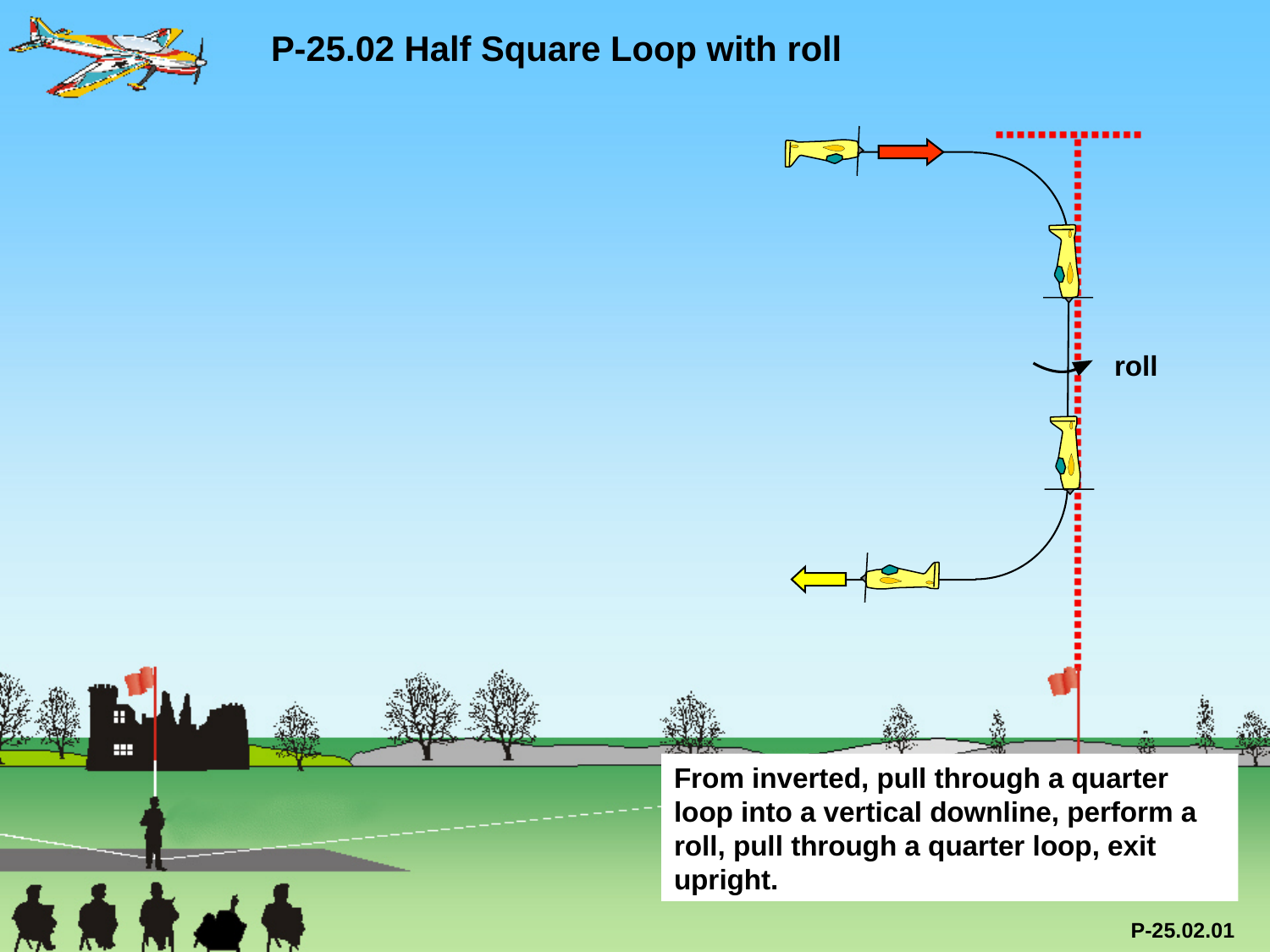

P-25.02 Half Square Loop with roll

roll

From inverted, pull through a quarter loop into a vertical downline, perform a roll, pull through a quarter loop, exit upright.
P-25.02.01